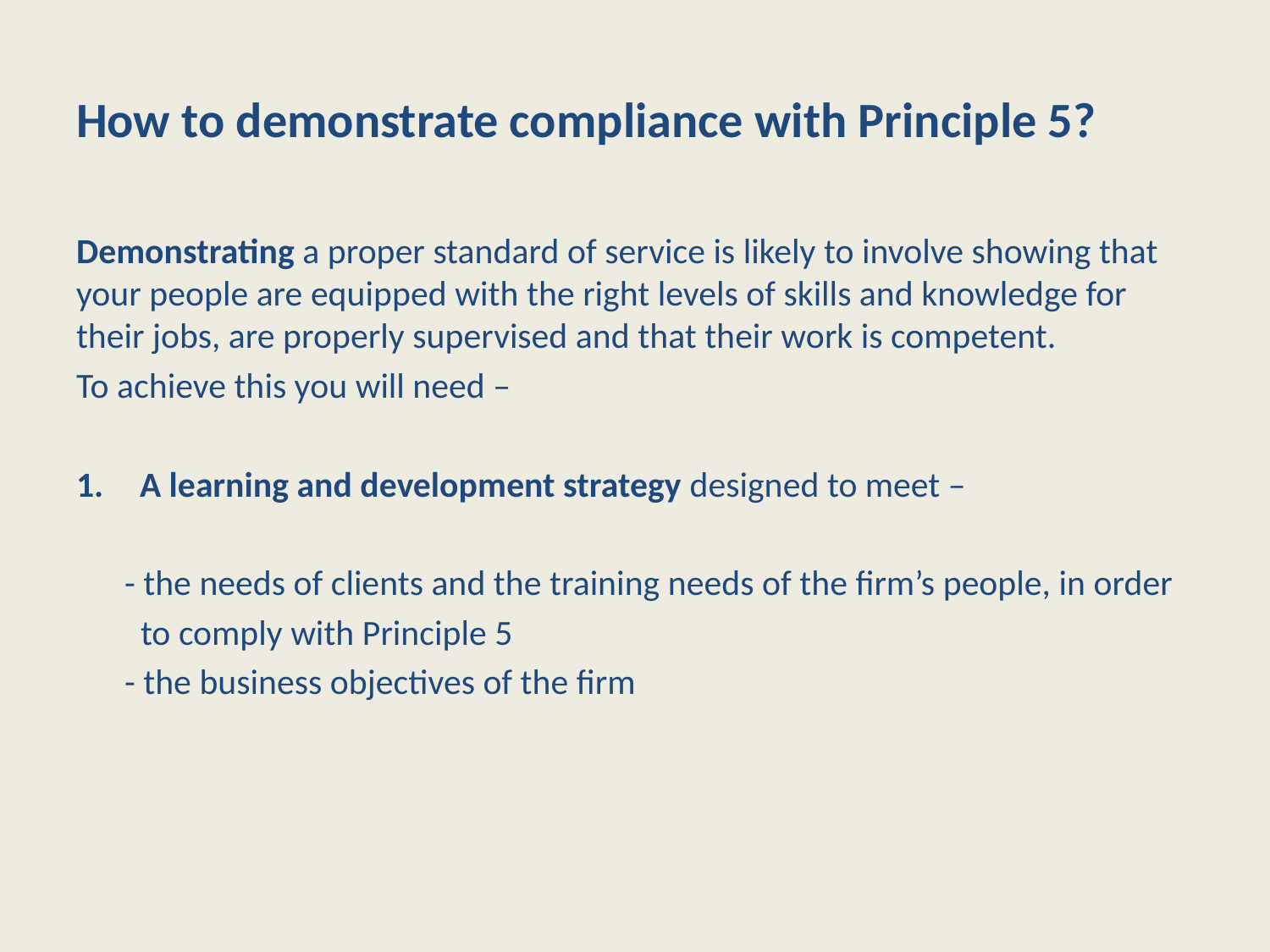

# How to demonstrate compliance with Principle 5?
Demonstrating a proper standard of service is likely to involve showing that your people are equipped with the right levels of skills and knowledge for their jobs, are properly supervised and that their work is competent.
To achieve this you will need –

A learning and development strategy designed to meet –

      - the needs of clients and the training needs of the firm’s people, in order
        to comply with Principle 5
      - the business objectives of the firm